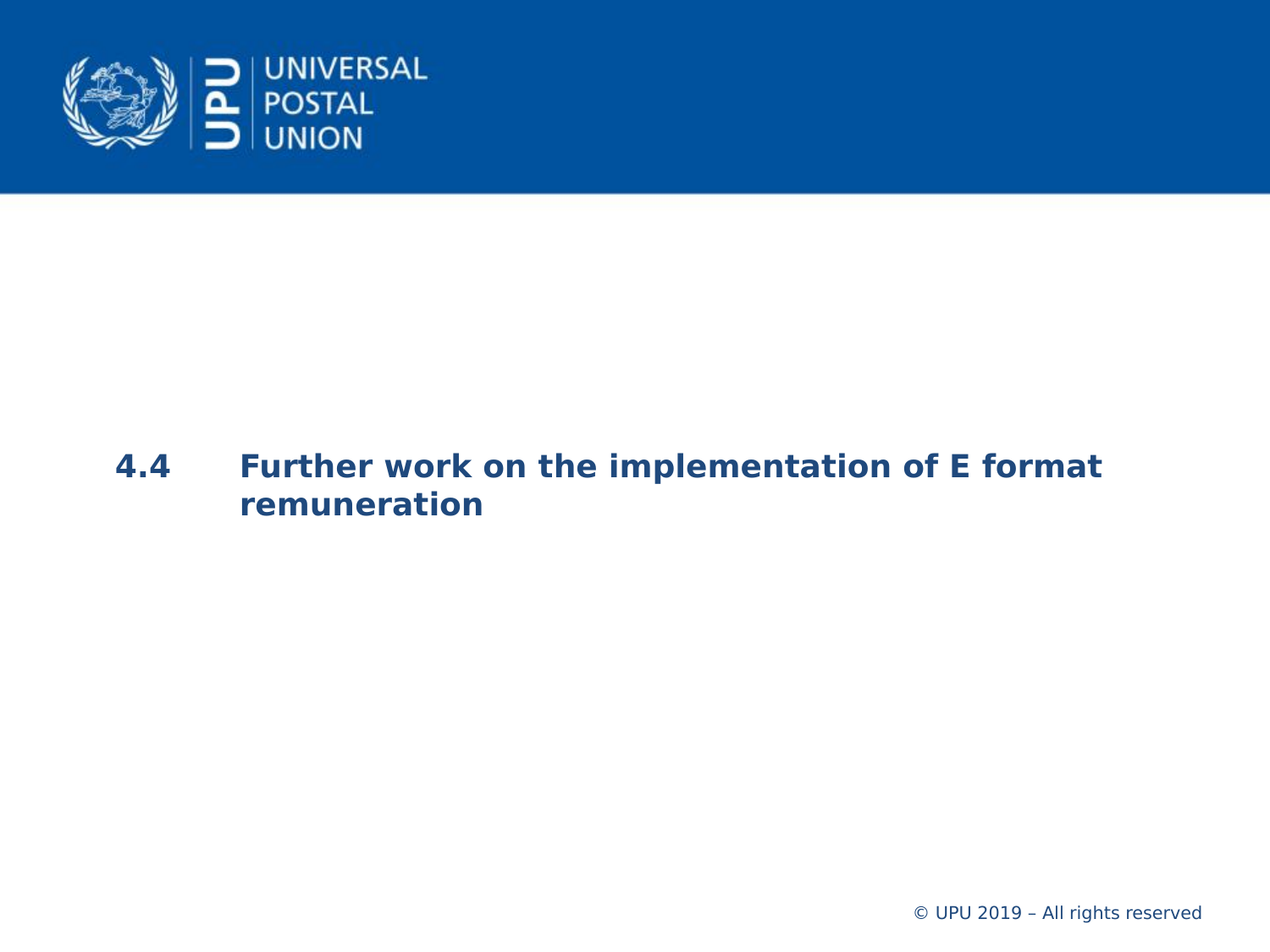

# 4.4	Further work on the implementation of E format remuneration